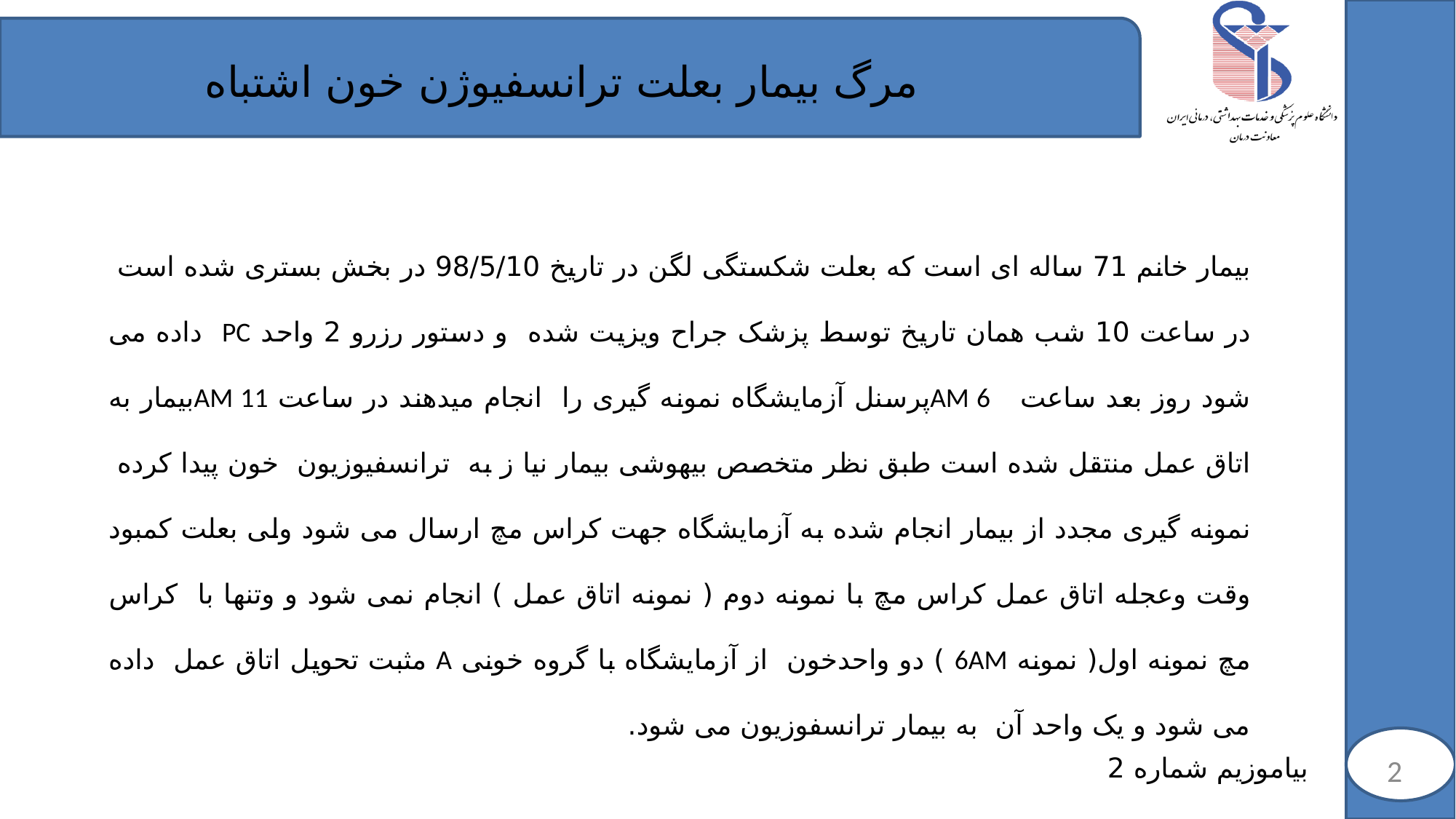

# مرگ بیمار بعلت ترانسفیوژن خون اشتباه
بیمار خانم 71 ساله ای است که بعلت شکستگی لگن در تاریخ 98/5/10 در بخش بستری شده است  در ساعت 10 شب همان تاریخ توسط پزشک جراح ویزیت شده  و دستور رزرو 2 واحد PC  داده می شود روز بعد ساعت   AM 6پرسنل آزمایشگاه نمونه گیری را  انجام میدهند در ساعت AM 11بیمار به اتاق عمل منتقل شده است طبق نظر متخصص بیهوشی بیمار نیا ز به  ترانسفیوزیون  خون پیدا کرده  نمونه گیری مجدد از بیمار انجام شده به آزمایشگاه جهت کراس مچ ارسال می شود ولی بعلت کمبود وقت وعجله اتاق عمل کراس مچ با نمونه دوم ( نمونه اتاق عمل ) انجام نمی شود و وتنها با  کراس مچ نمونه اول( نمونه 6AM ) دو واحدخون  از آزمایشگاه با گروه خونی A مثبت تحویل اتاق عمل  داده می شود و یک واحد آن  به بیمار ترانسفوزیون می شود.
بیاموزیم شماره 2
2